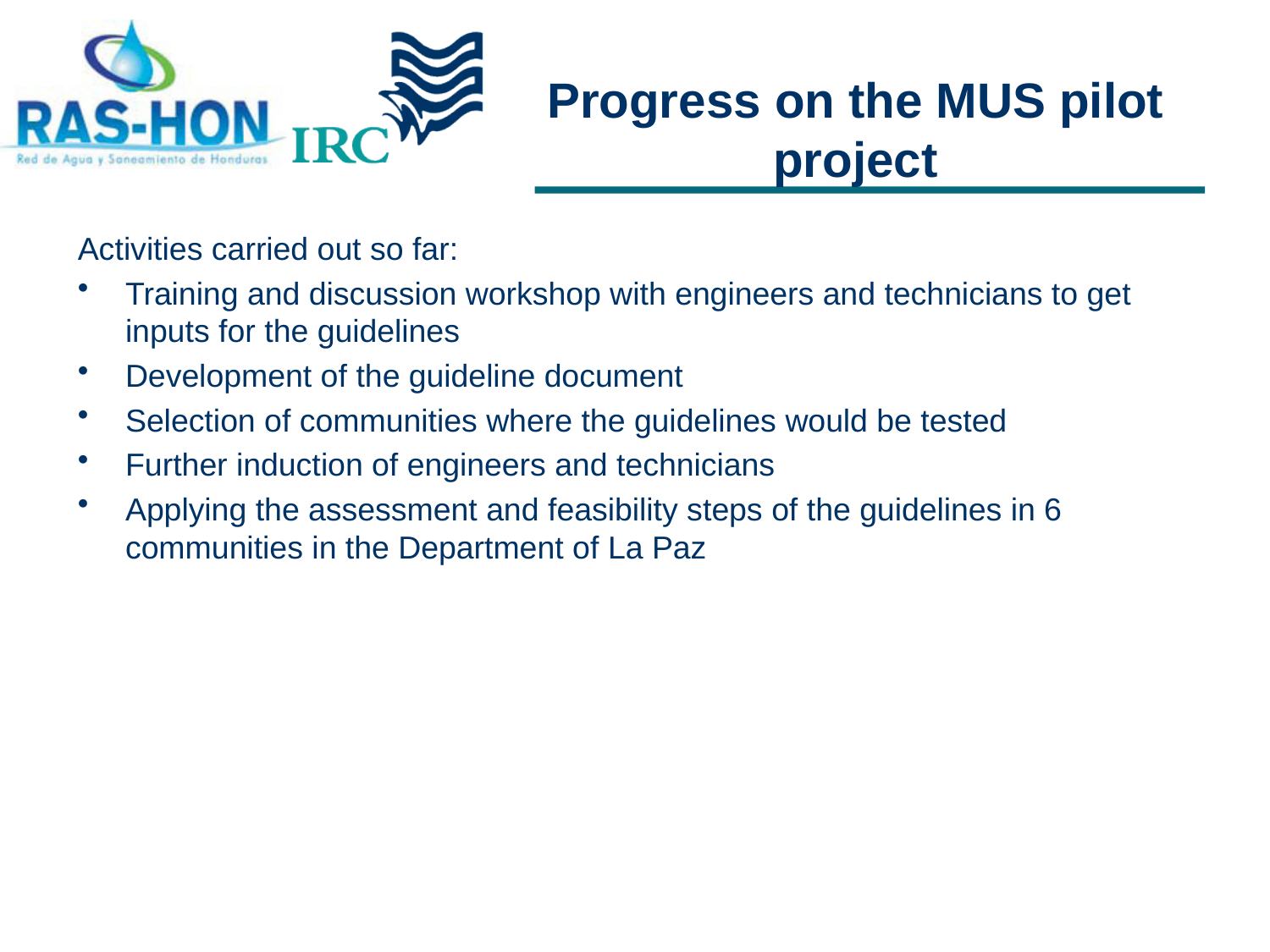

# Progress on the MUS pilot project
Activities carried out so far:
Training and discussion workshop with engineers and technicians to get inputs for the guidelines
Development of the guideline document
Selection of communities where the guidelines would be tested
Further induction of engineers and technicians
Applying the assessment and feasibility steps of the guidelines in 6 communities in the Department of La Paz